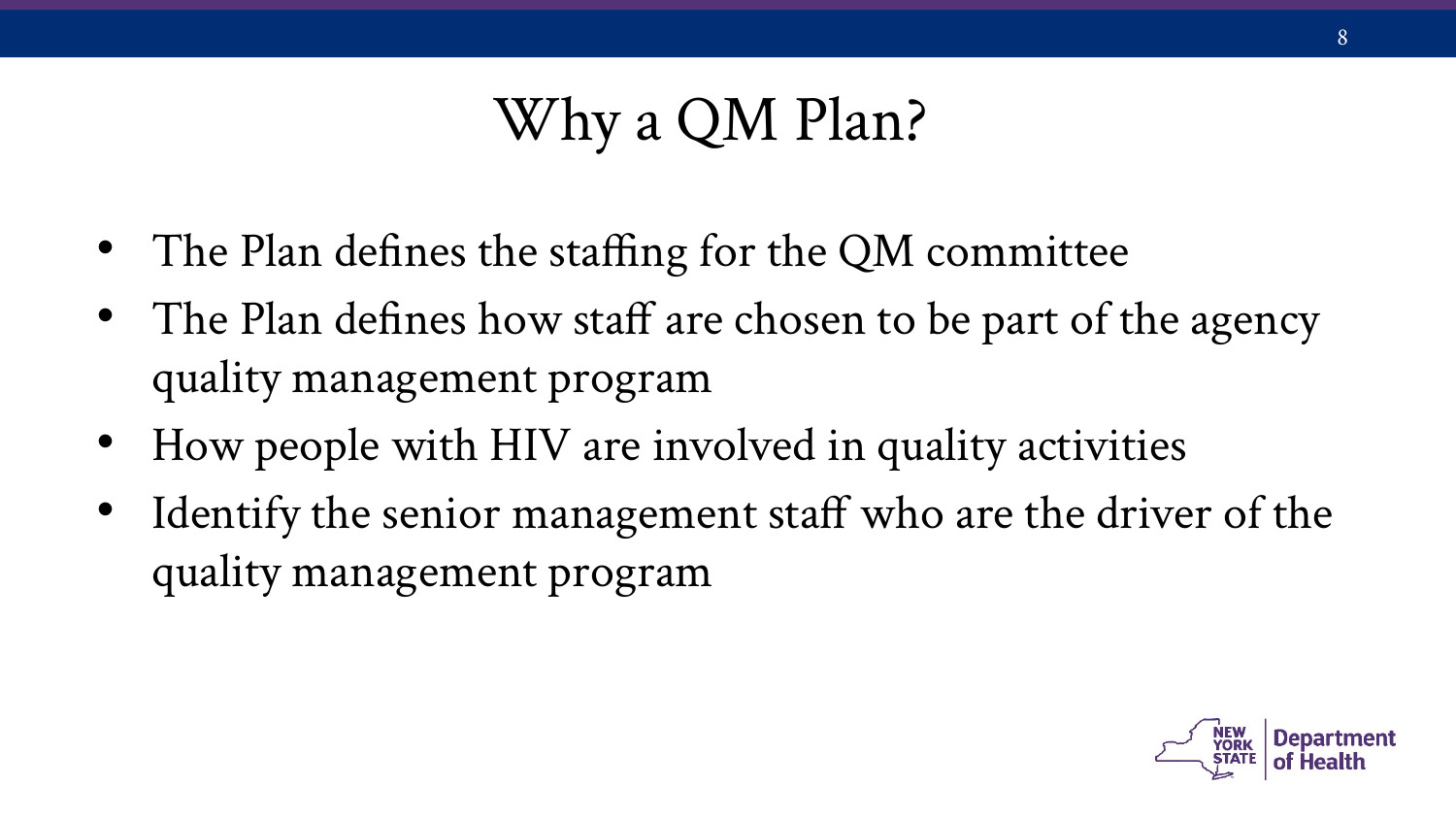

# Why a QM Plan?
The Plan defines the staffing for the QM committee
The Plan defines how staff are chosen to be part of the agency quality management program
How people with HIV are involved in quality activities
Identify the senior management staff who are the driver of the quality management program